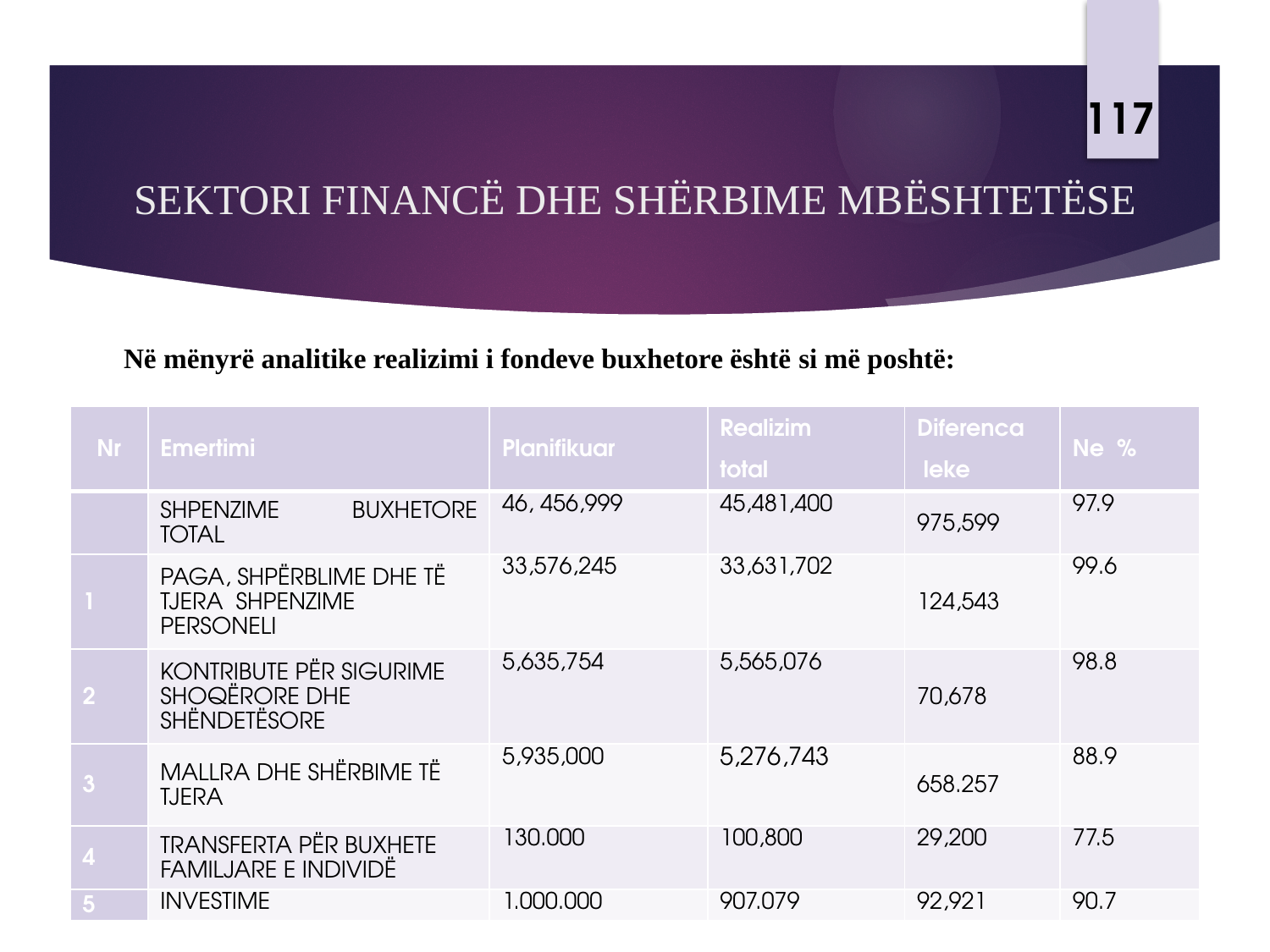

117
# SEKTORI FINANCË DHE SHËRBIME MBËSHTETËSE
Në mënyrë analitike realizimi i fondeve buxhetore është si më poshtë:

| Nr | Emertimi | Planifikuar | Realizim total | Diferenca leke | Ne % |
| --- | --- | --- | --- | --- | --- |
|  | SHPENZIME BUXHETORE TOTAL | 46, 456,999 | 45,481,400 | 975,599 | 97.9 |
| 1 | PAGA, SHPËRBLIME DHE TË TJERA SHPENZIME PERSONELI | 33,576,245 | 33,631,702 | 124,543 | 99.6 |
| 2 | KONTRIBUTE PËR SIGURIME SHOQËRORE DHE SHËNDETËSORE | 5,635,754 | 5,565,076 | 70,678 | 98.8 |
| 3 | MALLRA DHE SHËRBIME TË TJERA | 5,935,000 | 5,276,743 | 658.257 | 88.9 |
| 4 | TRANSFERTA PËR BUXHETE FAMILJARE E INDIVIDË | 130.000 | 100,800 | 29,200 | 77.5 |
| 5 | INVESTIME | 1.000.000 | 907.079 | 92,921 | 90.7 |